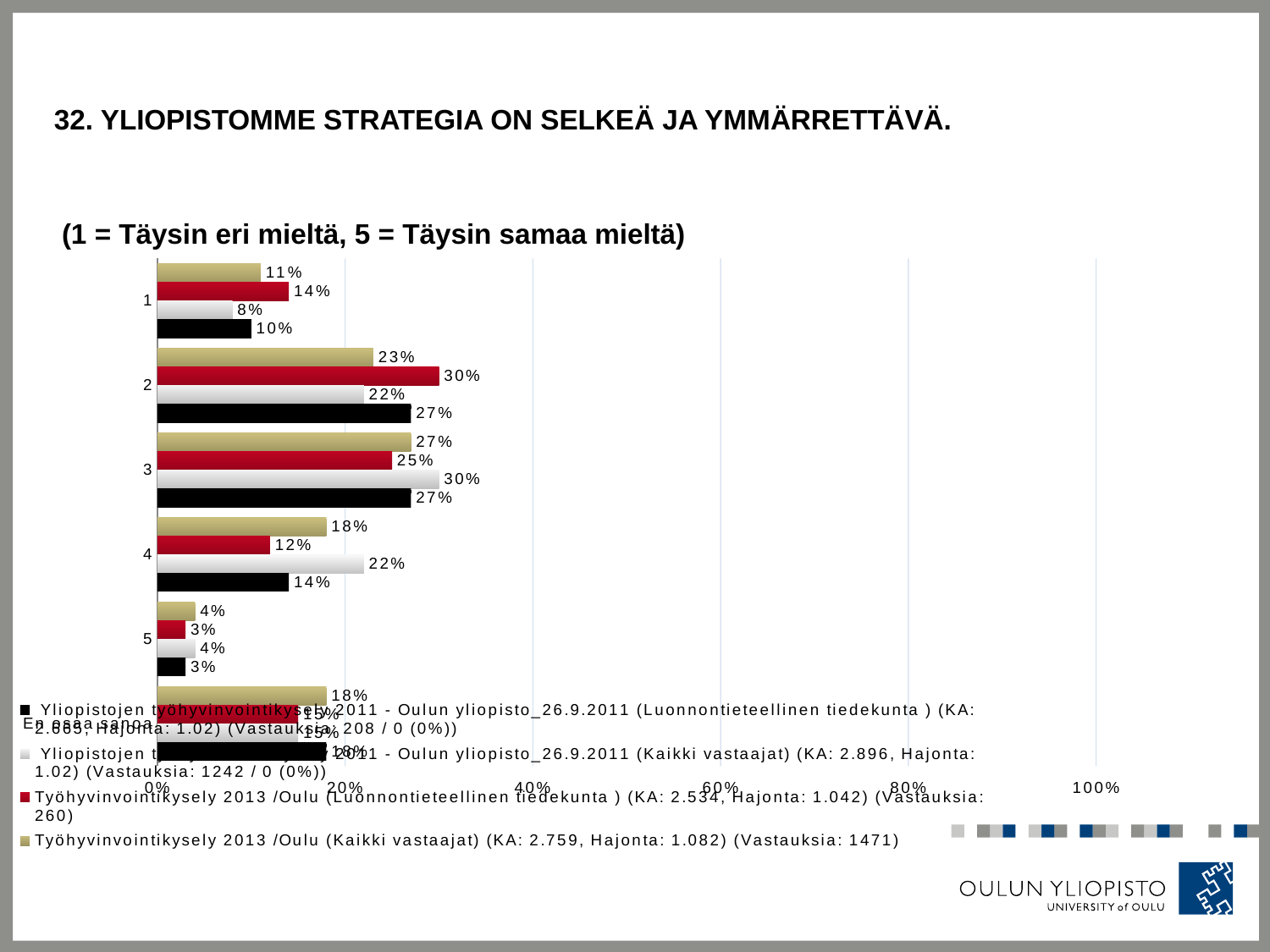

# 32. Yliopistomme strategia on selkeä ja ymmärrettävä.
 (1 = Täysin eri mieltä, 5 = Täysin samaa mieltä)

### Chart

| Category | Työhyvinvointikysely 2013 /Oulu (Kaikki vastaajat) (KA: 2.759, Hajonta: 1.082) (Vastauksia: 1471) | Työhyvinvointikysely 2013 /Oulu (Luonnontieteellinen tiedekunta ) (KA: 2.534, Hajonta: 1.042) (Vastauksia: 260) |  Yliopistojen työhyvinvointikysely 2011 - Oulun yliopisto_26.9.2011 (Kaikki vastaajat) (KA: 2.896, Hajonta: 1.02) (Vastauksia: 1242 / 0 (0%)) |  Yliopistojen työhyvinvointikysely 2011 - Oulun yliopisto_26.9.2011 (Luonnontieteellinen tiedekunta ) (KA: 2.665, Hajonta: 1.02) (Vastauksia: 208 / 0 (0%)) |
|---|---|---|---|---|
| 1 | 0.11 | 0.14 | 0.08 | 0.1 |
| 2 | 0.23 | 0.3 | 0.22 | 0.27 |
| 3 | 0.27 | 0.25 | 0.3 | 0.27 |
| 4 | 0.18 | 0.12 | 0.22 | 0.14 |
| 5 | 0.04 | 0.03 | 0.04 | 0.03 |
| En osaa sanoa | 0.18 | 0.15 | 0.15 | 0.18 |